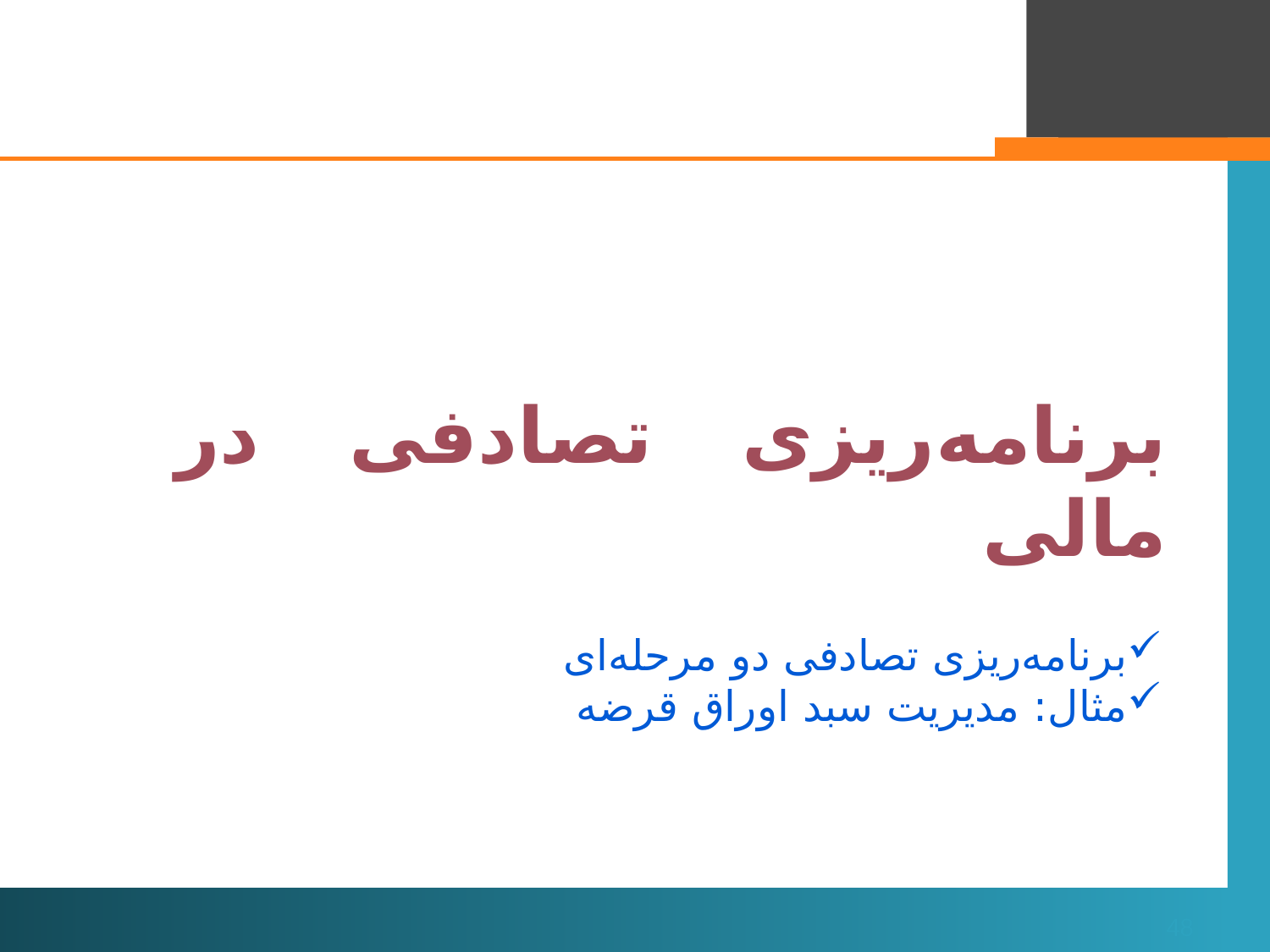

برنامه‌ریزی تصادفی در مالی
#
برنامه‌ریزی تصادفی دو مرحله‌ای
مثال: مدیریت سبد اوراق قرضه
48